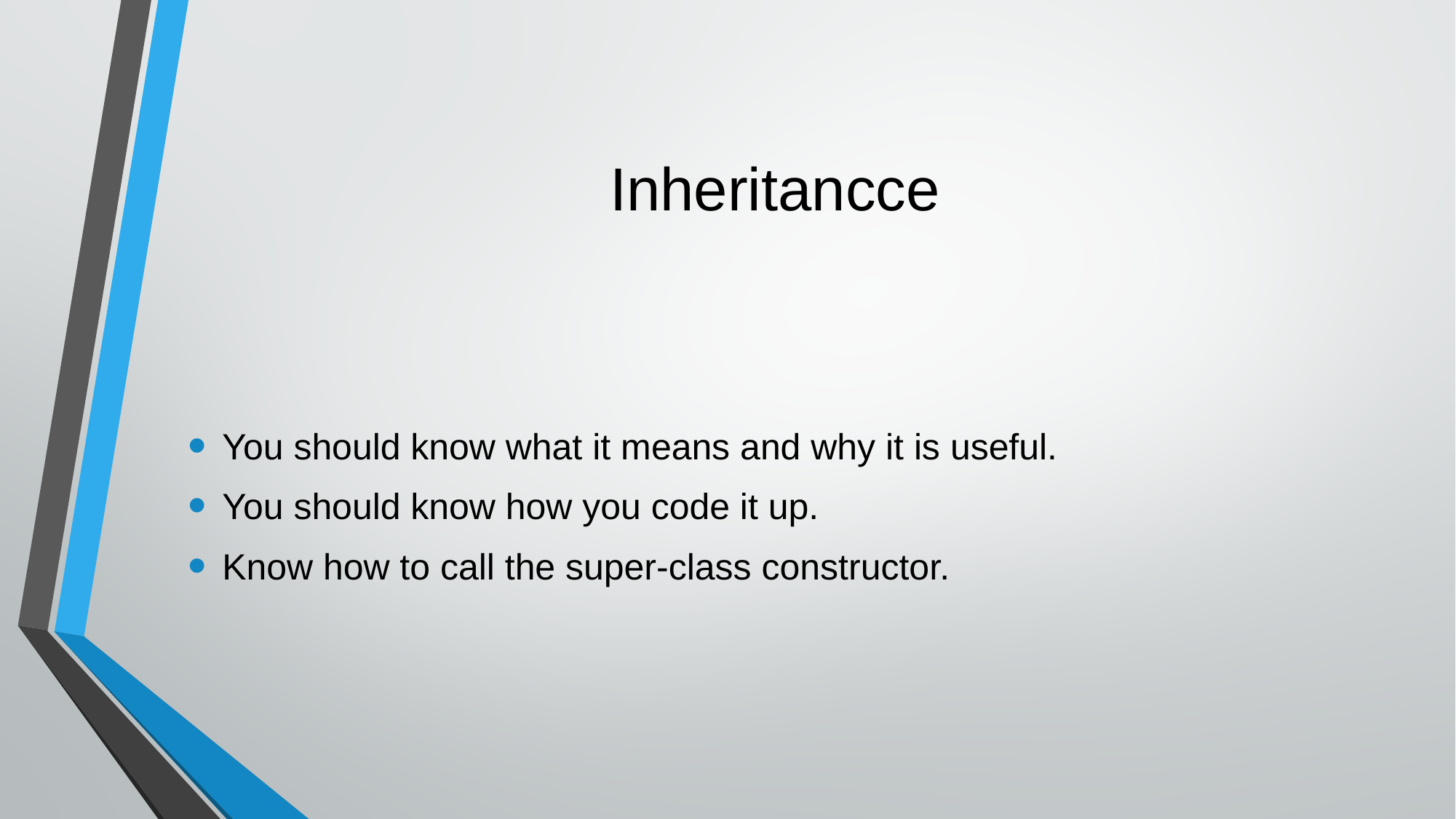

# Inheritancce
You should know what it means and why it is useful.
You should know how you code it up.
Know how to call the super-class constructor.